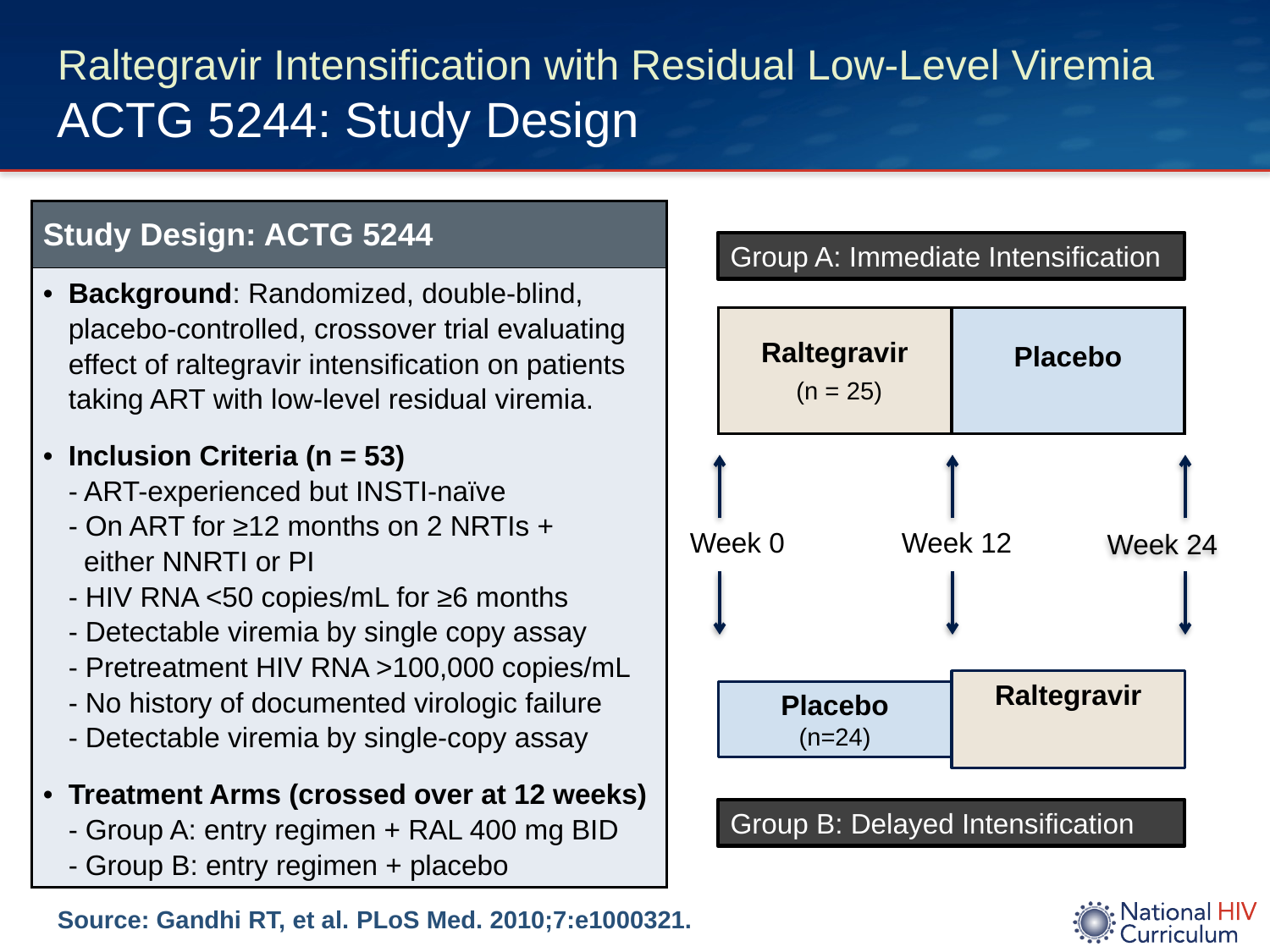

# Raltegravir Intensification with Residual Low-Level Viremia ACTG 5244: Study Design
| Study Design: ACTG 5244 |
| --- |
| Background: Randomized, double-blind, placebo-controlled, crossover trial evaluating effect of raltegravir intensification on patients taking ART with low-level residual viremia. Inclusion Criteria (n = 53) - ART-experienced but INSTI-naïve - On ART for ≥12 months on 2 NRTIs + either NNRTI or PI - HIV RNA <50 copies/mL for ≥6 months - Detectable viremia by single copy assay - Pretreatment HIV RNA >100,000 copies/mL - No history of documented virologic failure - Detectable viremia by single-copy assay Treatment Arms (crossed over at 12 weeks) - Group A: entry regimen + RAL 400 mg BID - Group B: entry regimen + placebo |
Group A: Immediate Intensification
Raltegravir
 (n = 25)
Placebo
Week 0
Week 12
Week 24
Placebo
(n=24)
Raltegravir

Group B: Delayed Intensification
Source: Gandhi RT, et al. PLoS Med. 2010;7:e1000321.